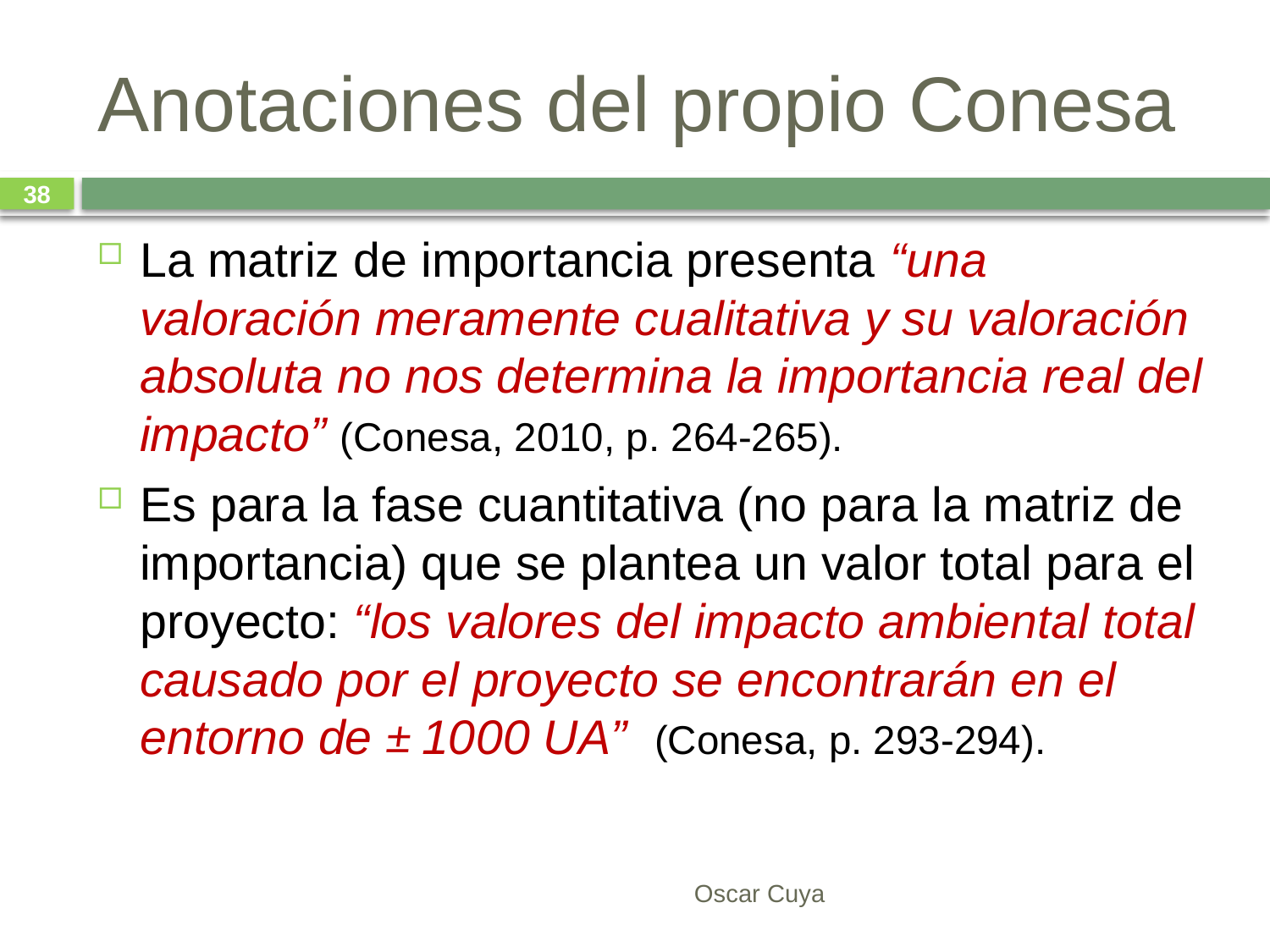

# Anotaciones del propio Conesa
38
La matriz de importancia presenta “una valoración meramente cualitativa y su valoración absoluta no nos determina la importancia real del impacto” (Conesa, 2010, p. 264-265).
Es para la fase cuantitativa (no para la matriz de importancia) que se plantea un valor total para el proyecto: “los valores del impacto ambiental total causado por el proyecto se encontrarán en el entorno de ± 1000 UA”  (Conesa, p. 293-294).
Oscar Cuya